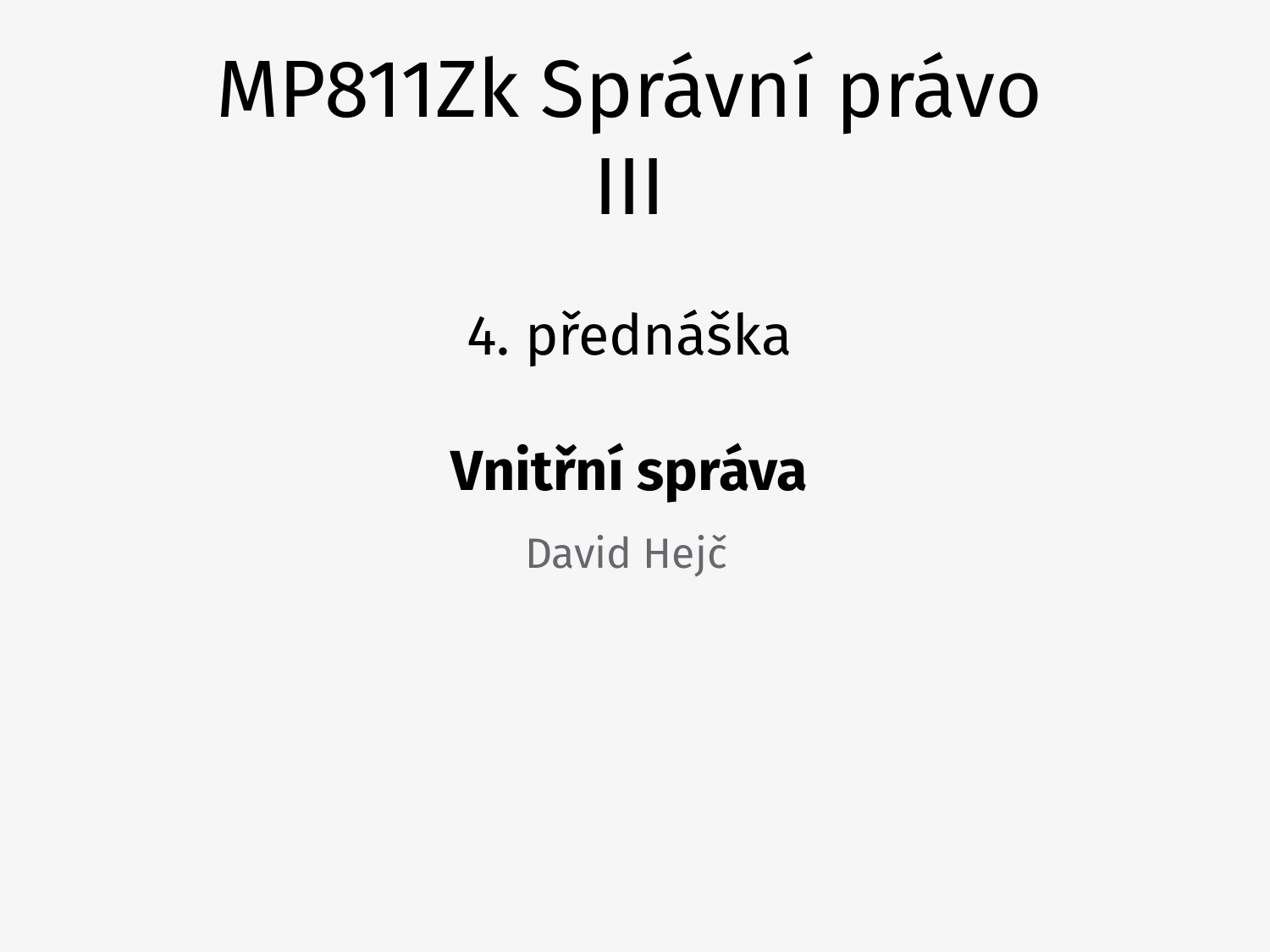

# MP811Zk Správní právo III 4. přednáška Vnitřní správa
David Hejč